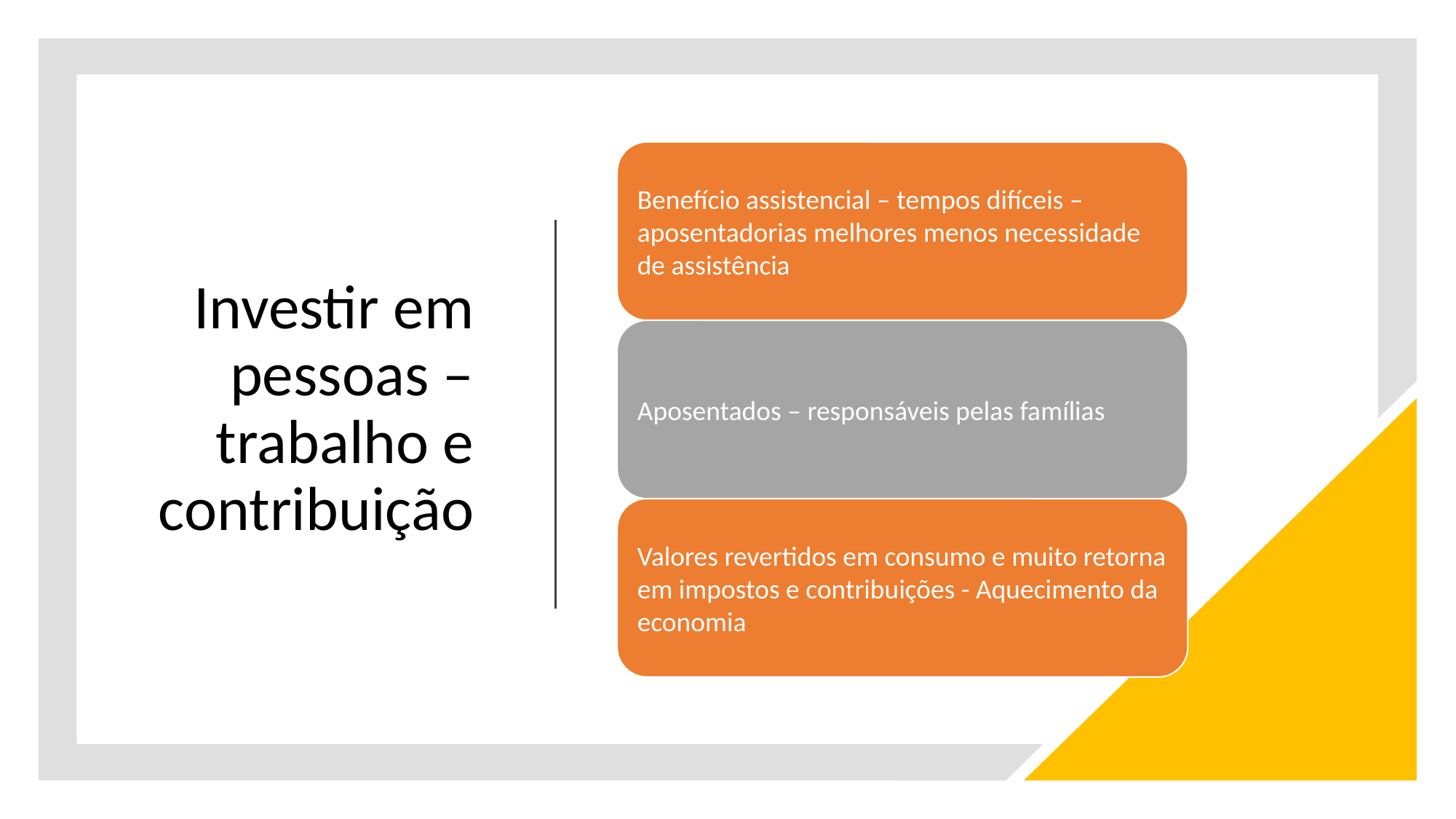

# Investir em pessoas – trabalho e contribuição
Benefício assistencial – tempos difíceis – aposentadorias melhores menos necessidade de assistência
Aposentados – responsáveis pelas famílias
Valores revertidos em consumo e muito retorna em impostos e contribuições - Aquecimento da economia